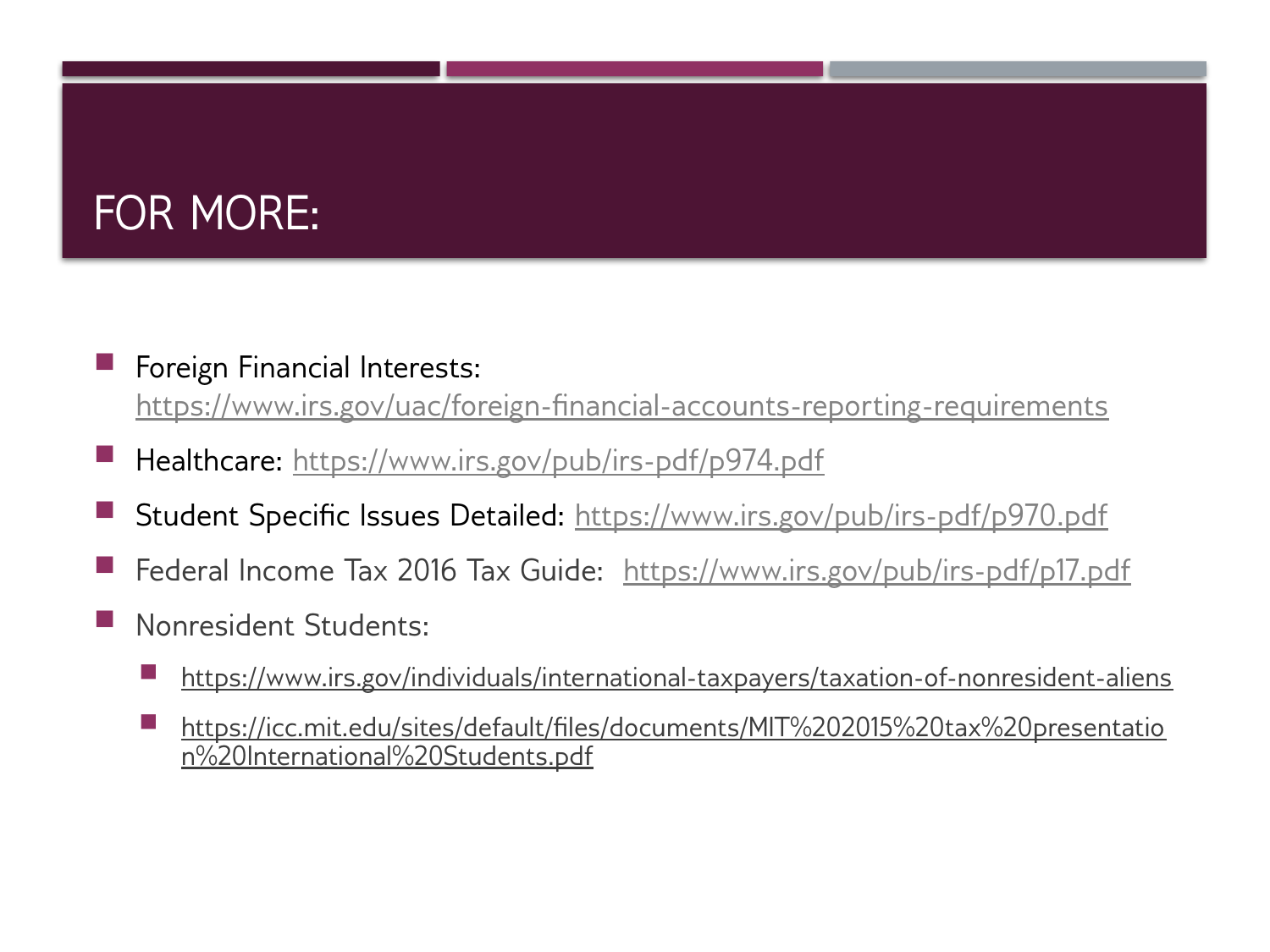

# For more:
Foreign Financial Interests: https://www.irs.gov/uac/foreign-financial-accounts-reporting-requirements
Healthcare: https://www.irs.gov/pub/irs-pdf/p974.pdf
Student Specific Issues Detailed: https://www.irs.gov/pub/irs-pdf/p970.pdf
Federal Income Tax 2016 Tax Guide:  https://www.irs.gov/pub/irs-pdf/p17.pdf
Nonresident Students:
https://www.irs.gov/individuals/international-taxpayers/taxation-of-nonresident-aliens
https://icc.mit.edu/sites/default/files/documents/MIT%202015%20tax%20presentation%20International%20Students.pdf